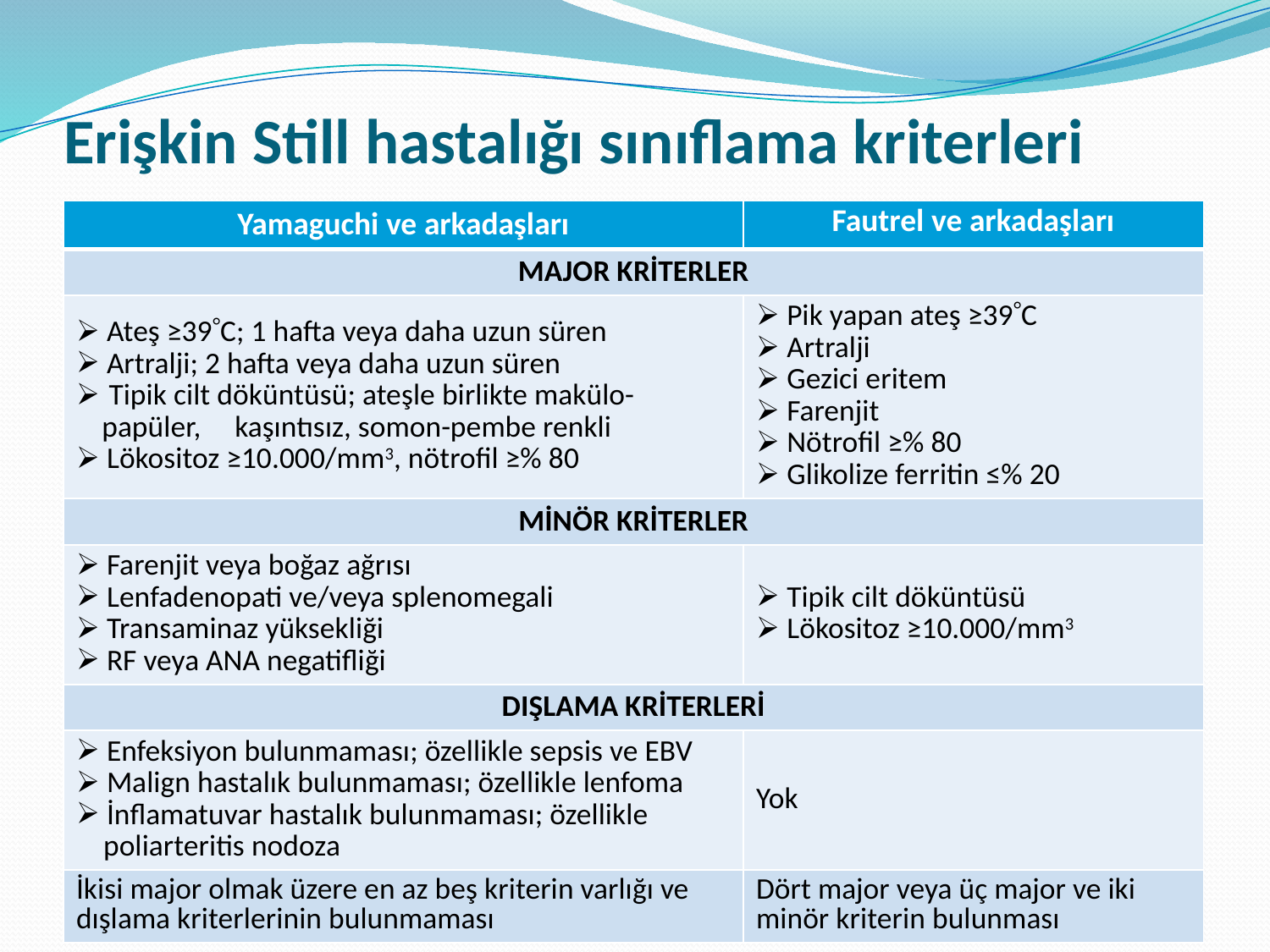

# Erişkin Still hastalığı sınıflama kriterleri
| Yamaguchi ve arkadaşları | Fautrel ve arkadaşları |
| --- | --- |
| MAJOR KRİTERLER |  |
| Ateş ≥39°C; 1 hafta veya daha uzun süren Artralji; 2 hafta veya daha uzun süren Tipik cilt döküntüsü; ateşle birlikte makülo-papüler, kaşıntısız, somon-pembe renkli Lökositoz ≥10.000/mm3, nötrofil ≥% 80 | Pik yapan ateş ≥39°C Artralji Gezici eritem Farenjit Nötrofil ≥% 80 Glikolize ferritin ≤% 20 |
| MİNÖR KRİTERLER |  |
| Farenjit veya boğaz ağrısı Lenfadenopati ve/veya splenomegali Transaminaz yüksekliği RF veya ANA negatifliği | Tipik cilt döküntüsü Lökositoz ≥10.000/mm3 |
| DIŞLAMA KRİTERLERİ |  |
| Enfeksiyon bulunmaması; özellikle sepsis ve EBV Malign hastalık bulunmaması; özellikle lenfoma İnflamatuvar hastalık bulunmaması; özellikle poliarteritis nodoza | Yok |
| İkisi major olmak üzere en az beş kriterin varlığı ve dışlama kriterlerinin bulunmaması | Dört major veya üç major ve iki minör kriterin bulunması |